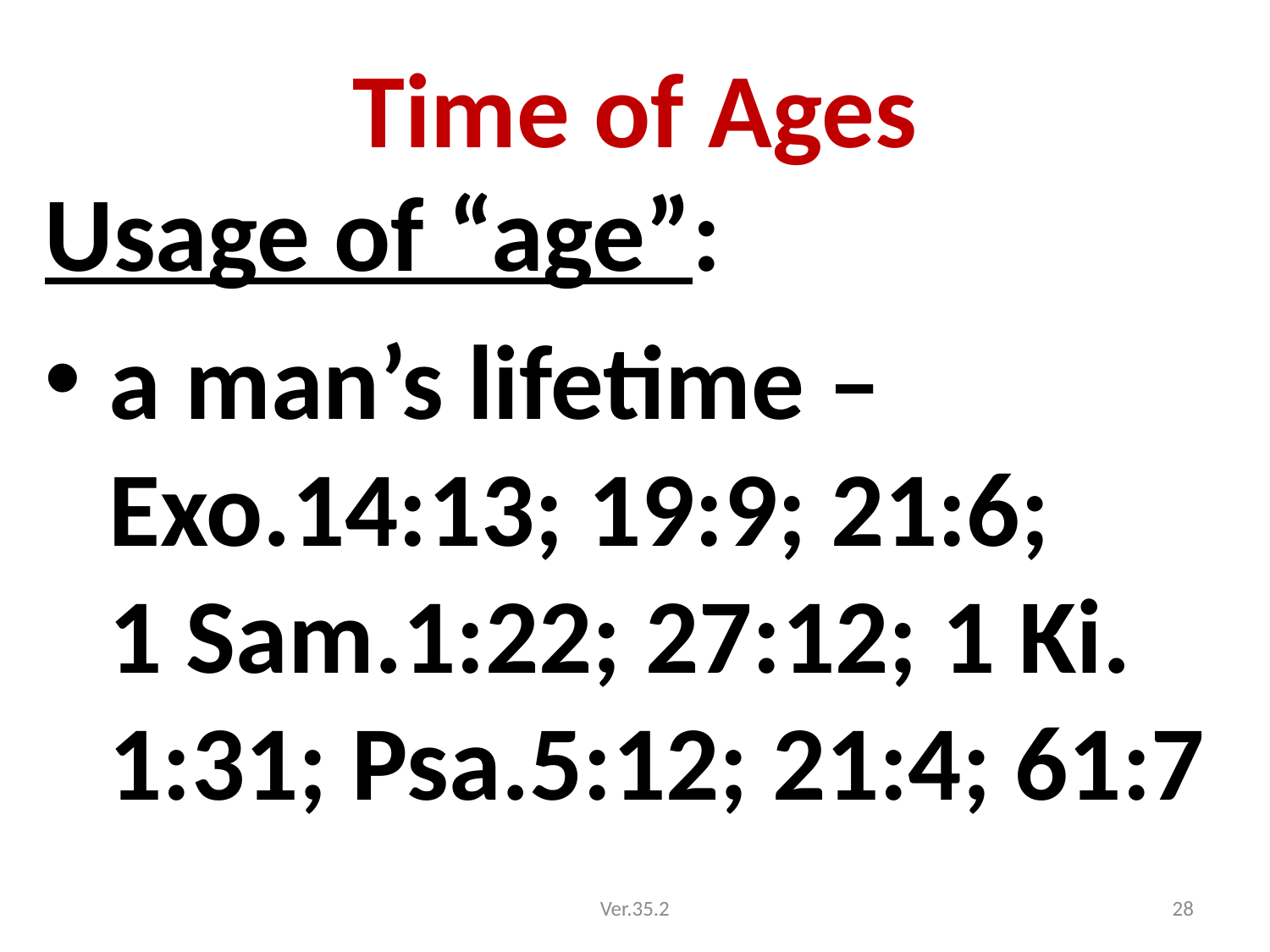

# Time of Ages
Usage of “age”:
a man’s lifetime – Exo.14:13; 19:9; 21:6;       1 Sam.1:22; 27:12; 1 Ki. 1:31; Psa.5:12; 21:4; 61:7
Ver.35.2
28